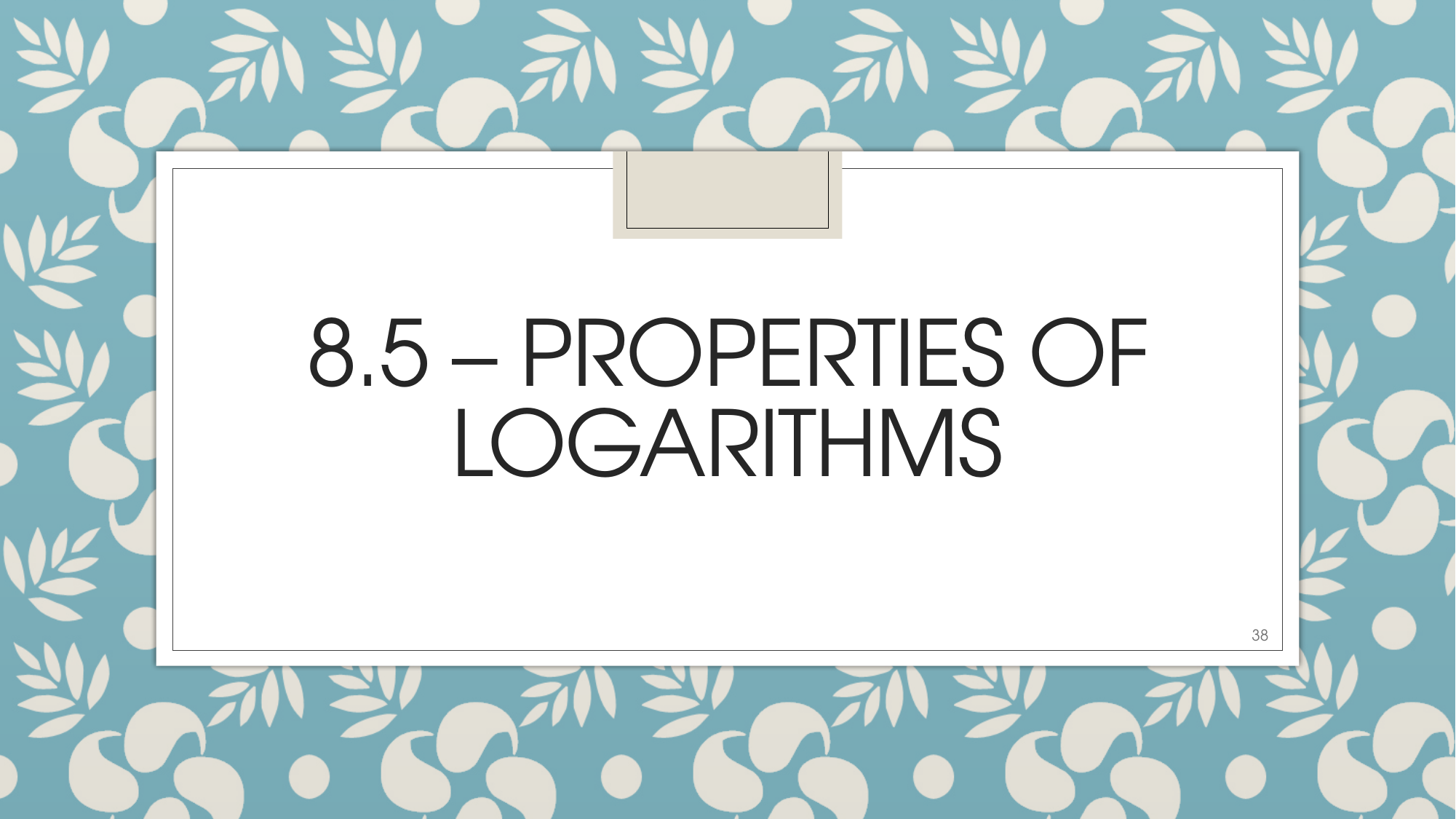

# 8.5 – Properties of logarithms
38